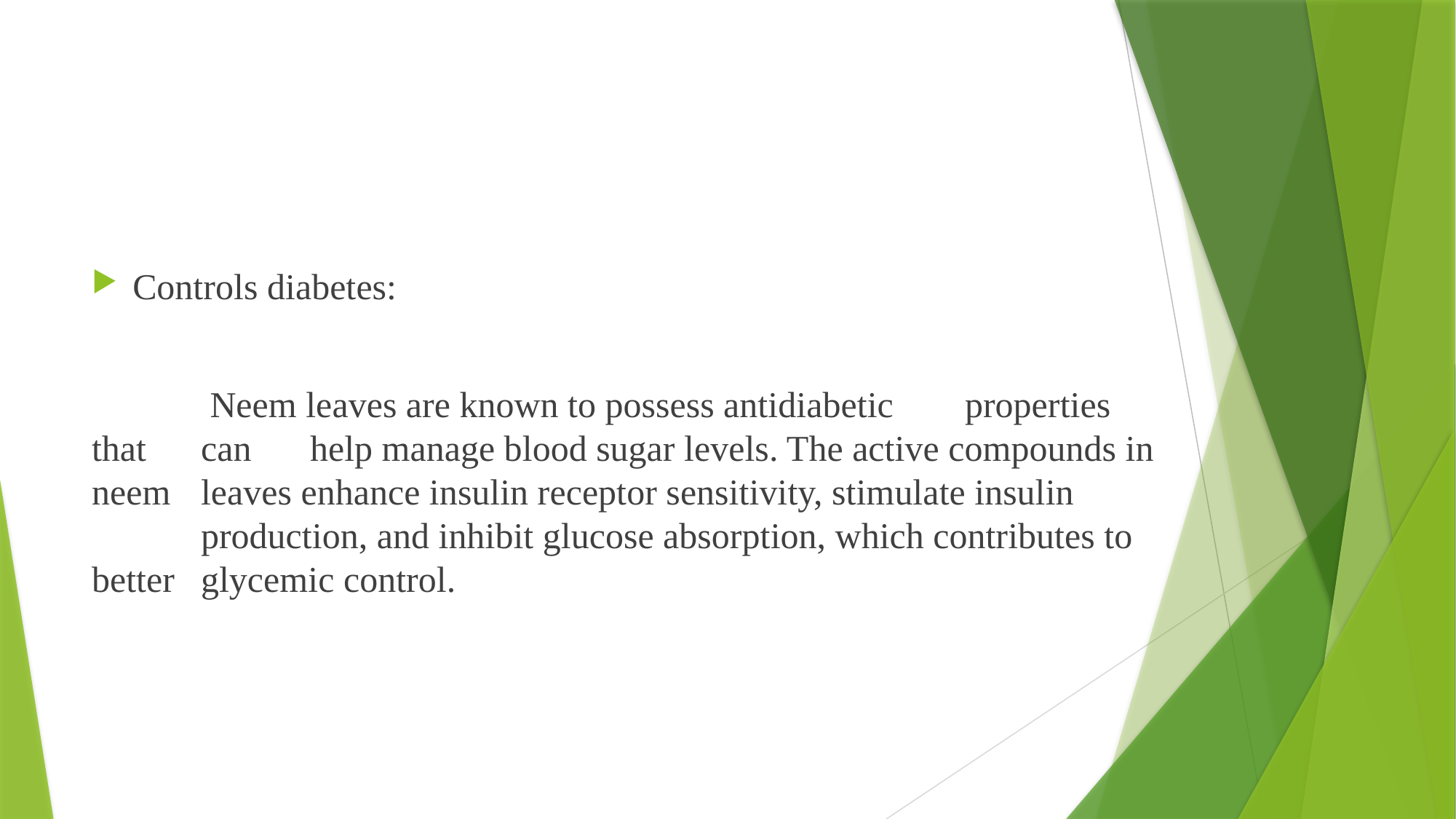

Controls diabetes:

	 Neem leaves are known to possess antidiabetic 	properties that 	can 	help manage blood sugar levels. The active compounds in neem 	leaves enhance insulin receptor sensitivity, stimulate insulin 	production, and inhibit glucose absorption, which contributes to better 	glycemic control.